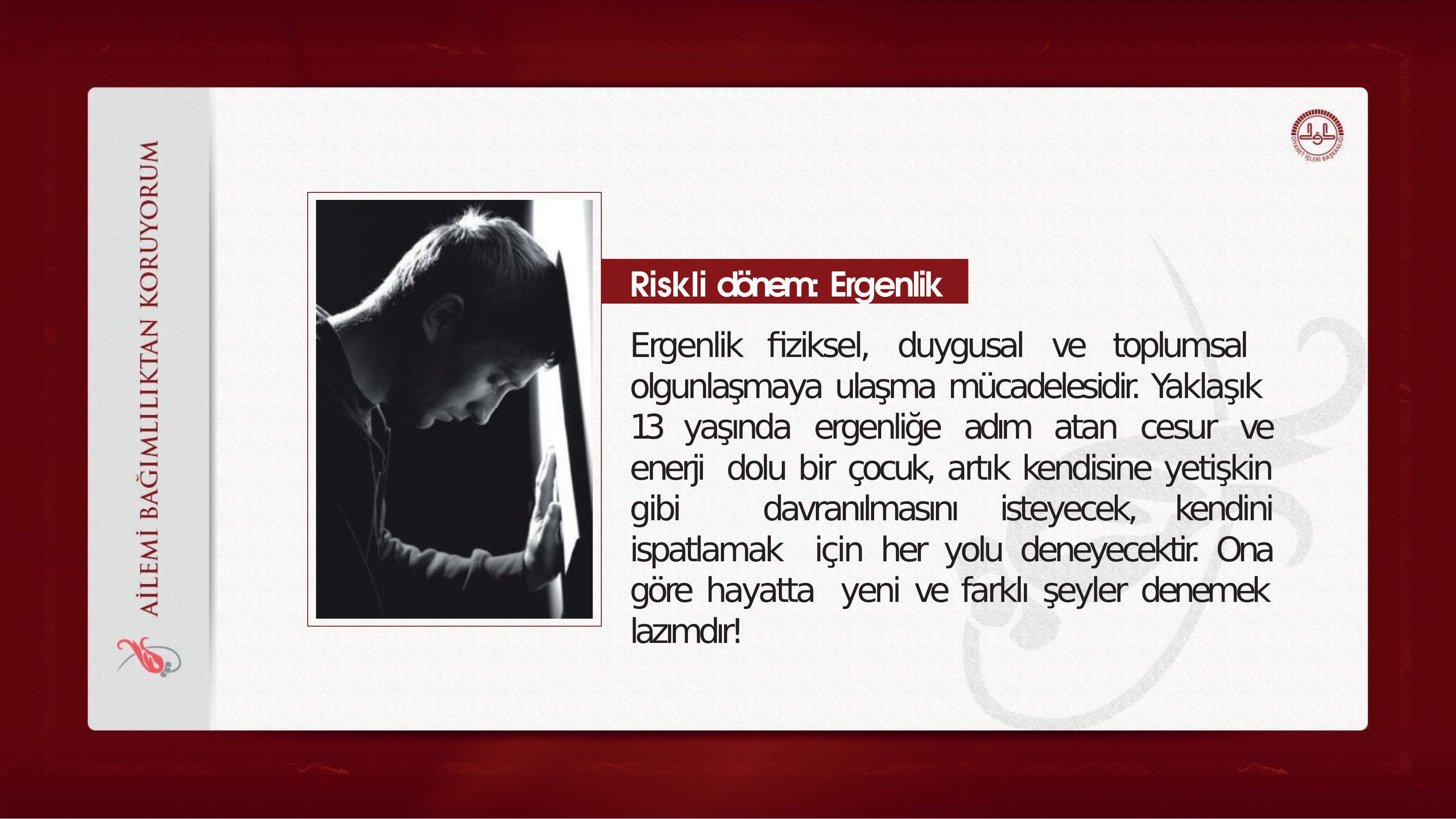

Riskli dönem: Ergenlik
Ergenlik fiziksel, duygusal ve toplumsal  olgunlaşmaya ulaşma mücadelesidir. Yaklaşık  13 yaşında ergenliğe adım atan cesur ve enerji  dolu bir çocuk, artık kendisine yetişkin gibi  davranılmasını isteyecek, kendini ispatlamak  için her yolu deneyecektir. Ona göre hayatta  yeni ve farklı şeyler denemek lazımdır!